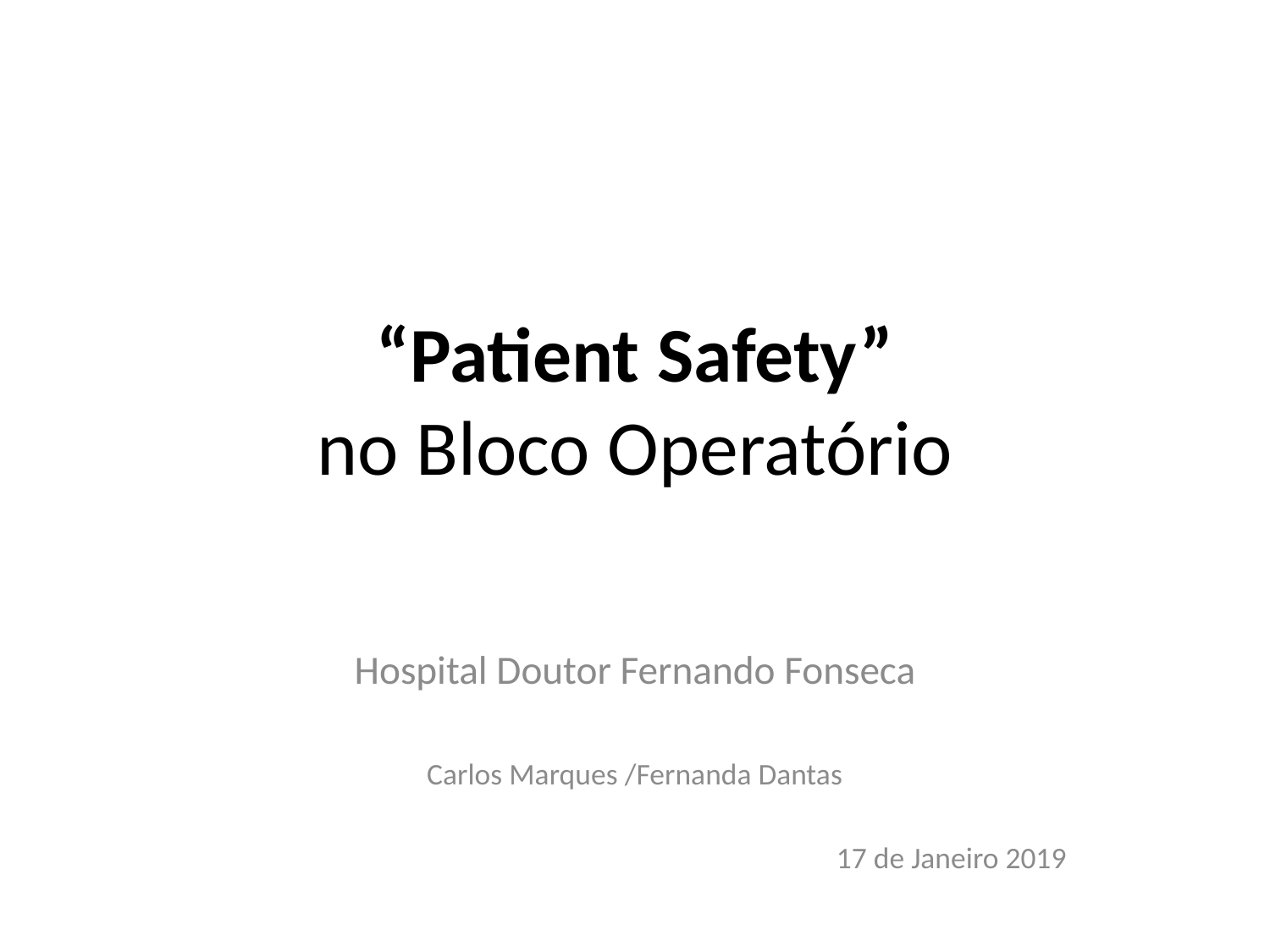

# “Patient Safety” no Bloco Operatório
Hospital Doutor Fernando Fonseca

Carlos Marques /Fernanda Dantas

17 de Janeiro 2019